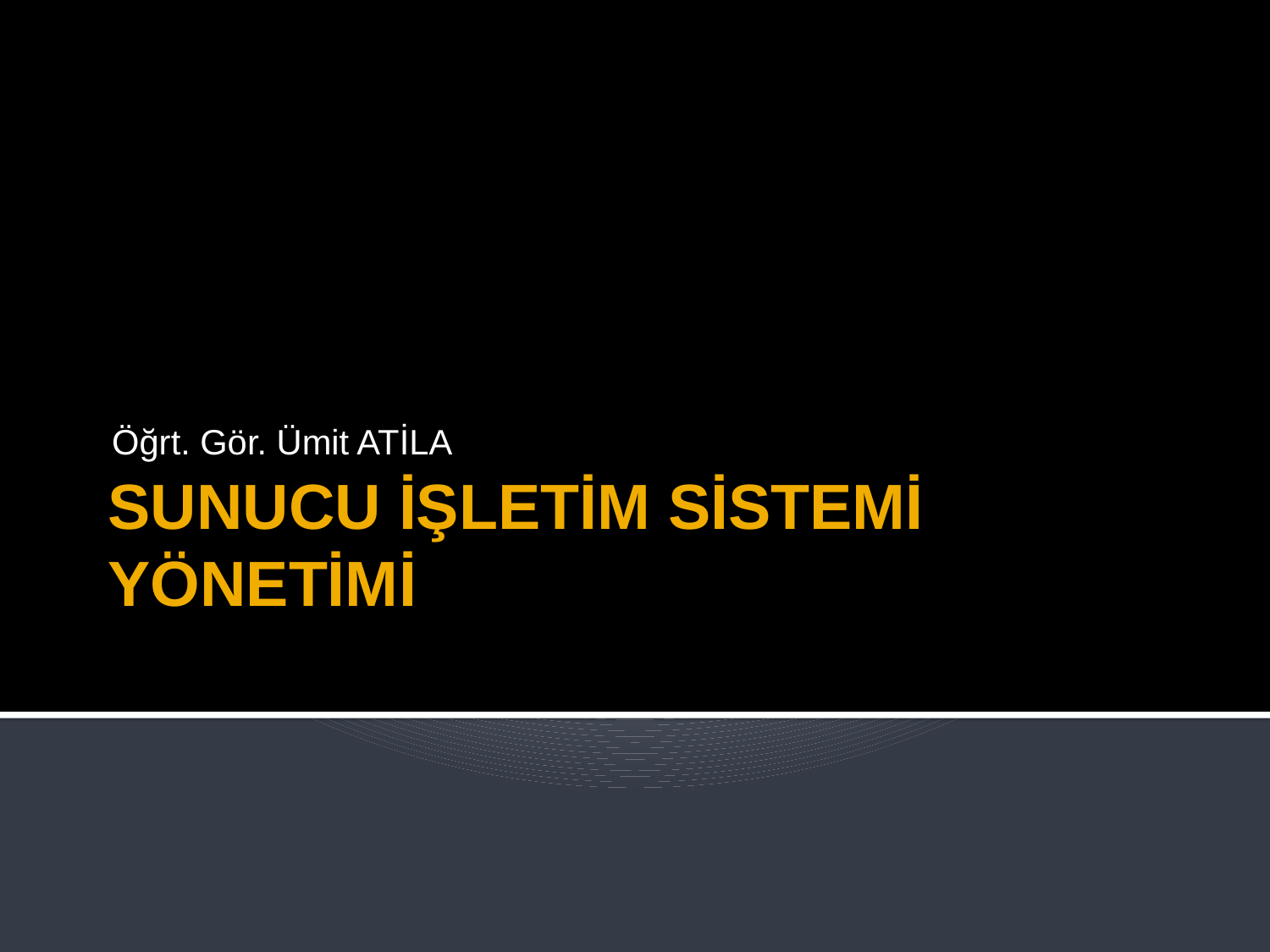

Öğrt. Gör. Ümit ATİLA
# SUNUCU İŞLETİM SİSTEMİ YÖNETİMİ